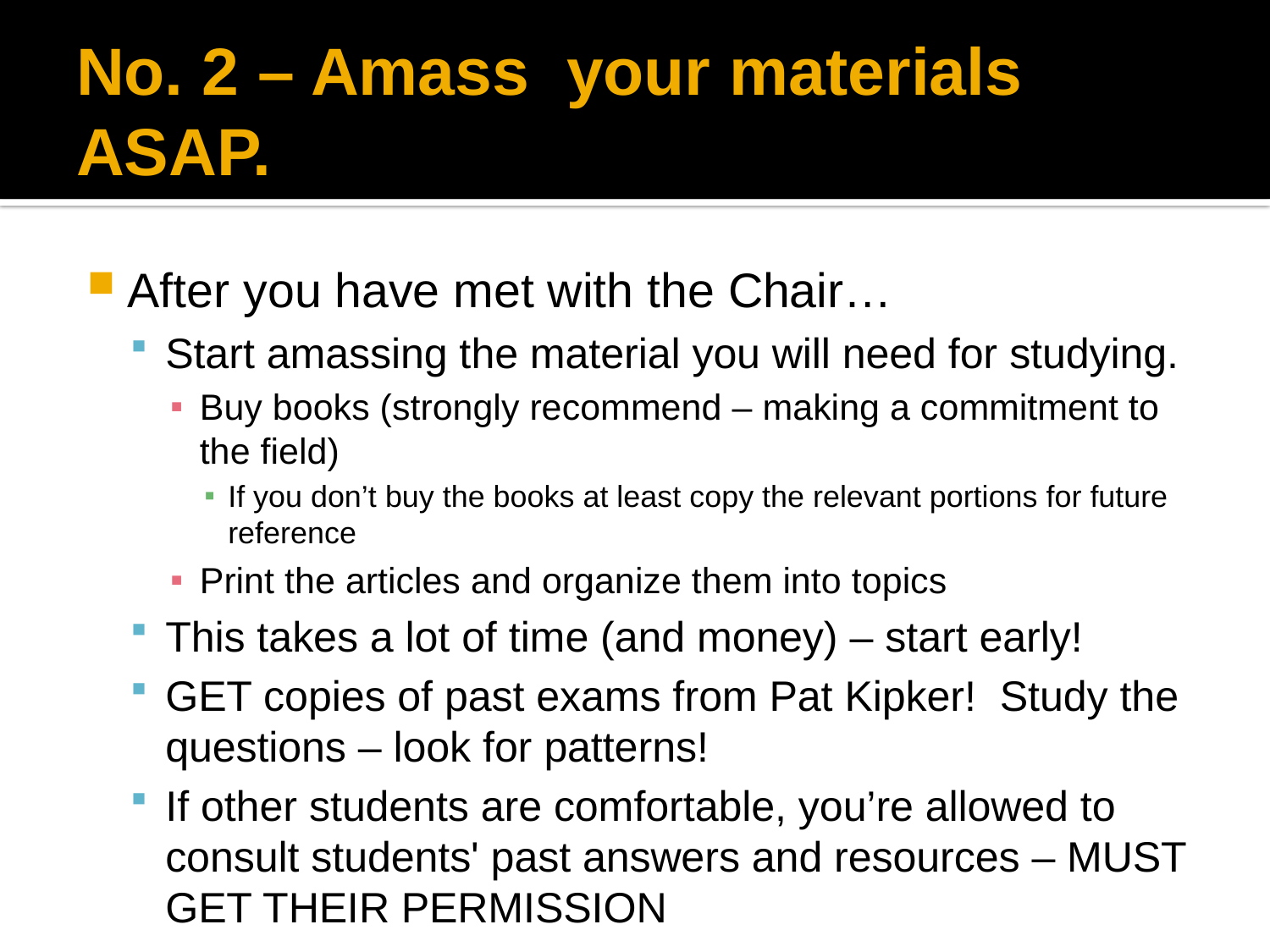

# No. 2 – Amass  your materials ASAP.
After you have met with the Chair…
Start amassing the material you will need for studying.
Buy books (strongly recommend – making a commitment to the field)
If you don’t buy the books at least copy the relevant portions for future reference
Print the articles and organize them into topics
This takes a lot of time (and money) – start early!
GET copies of past exams from Pat Kipker!  Study the questions – look for patterns!
If other students are comfortable, you’re allowed to consult students' past answers and resources – MUST GET THEIR PERMISSION